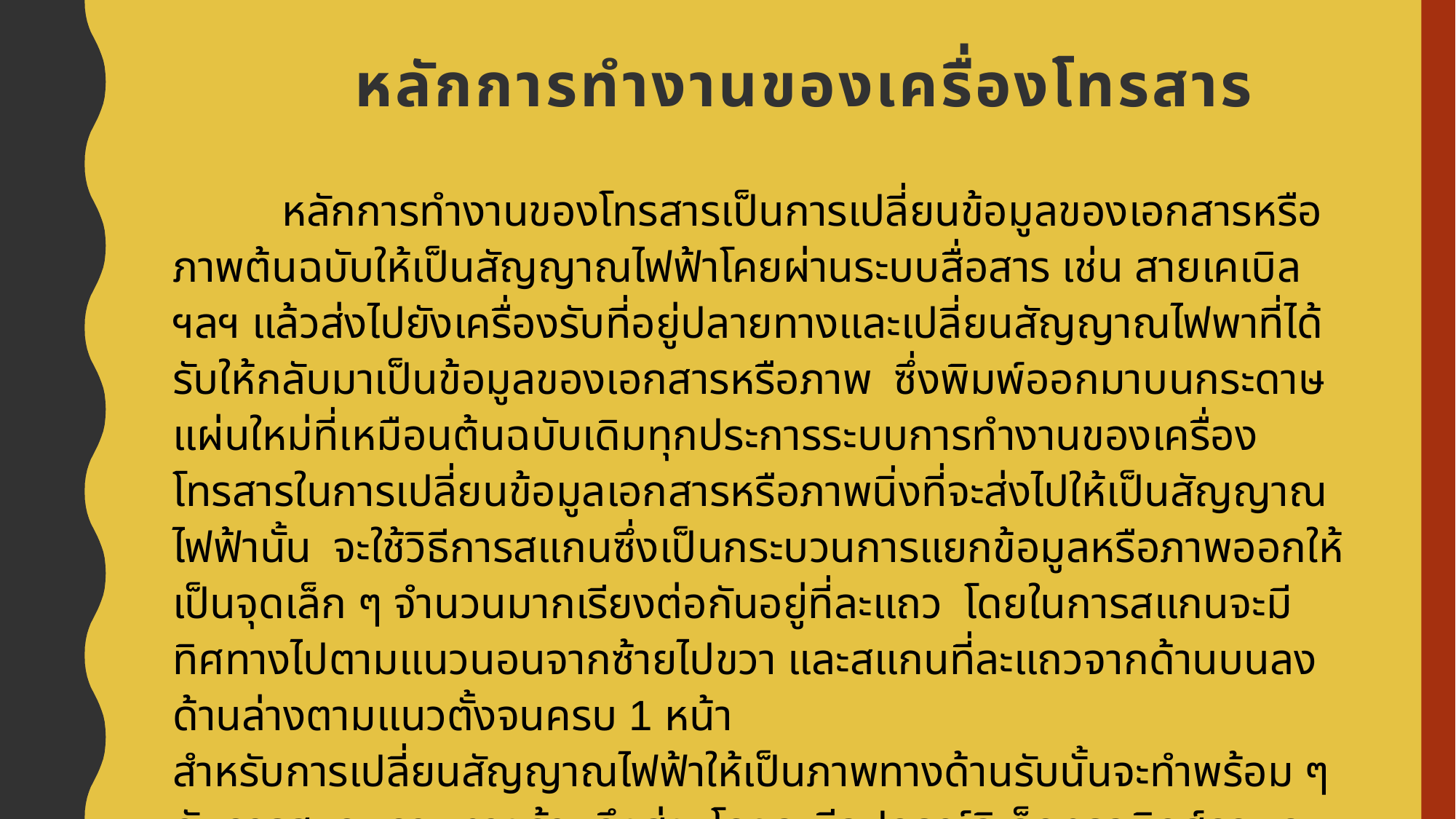

# หลักการทำงานของเครื่องโทรสาร
	หลักการทํางานของโทรสารเป็นการเปลี่ยนข้อมูลของเอกสารหรือภาพต้นฉบับให้เป็นสัญญาณไฟฟ้าโคยผ่านระบบสื่อสาร เช่น สายเคเบิล ฯลฯ แล้วส่งไปยังเครื่องรับที่อยู่ปลายทางและเปลี่ยนสัญญาณไฟพาที่ได้รับให้กลับมาเป็นข้อมูลของเอกสารหรือภาพ  ซึ่งพิมพ์ออกมาบนกระดาษแผ่นใหม่ที่เหมือนต้นฉบับเดิมทุกประการระบบการทำงานของเครื่องโทรสารในการเปลี่ยนข้อมูลเอกสารหรือภาพนิ่งที่จะส่งไปให้เป็นสัญญาณไฟฟ้านั้น  จะใช้วิธีการสแกนซึ่งเป็นกระบวนการแยกข้อมูลหรือภาพออกให้เป็นจุดเล็ก ๆ จำนวนมากเรียงต่อกันอยู่ที่ละแถว  โดยในการสแกนจะมีทิศทางไปตามแนวนอนจากซ้ายไปขวา และสแกนที่ละแถวจากด้านบนลงด้านล่างตามแนวตั้งจนครบ 1 หน้า
สำหรับการเปลี่ยนสัญญาณไฟฟ้าให้เป็นภาพทางด้านรับนั้นจะทำพร้อม ๆ กับการสแกนภาพทางด้านถึงส่ง  โดยจะมีอุปกรณ์อิเล็กทรอนิกส์ควบคุมให้การสแกนทั้งด้านส่งและด้านรับทำงานไปพร้อมกัน